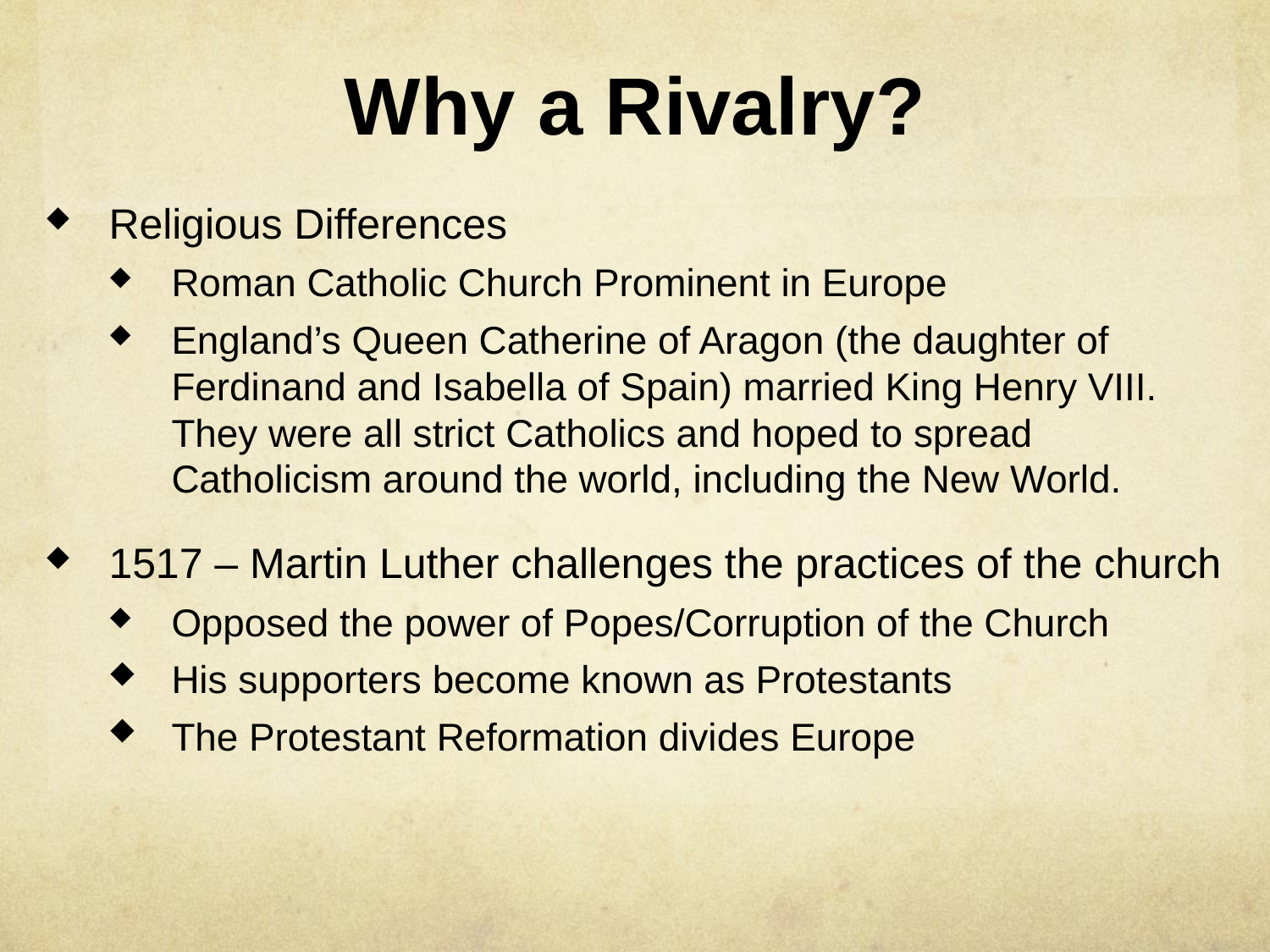

# Why a Rivalry?
Religious Differences
Roman Catholic Church Prominent in Europe
England’s Queen Catherine of Aragon (the daughter of Ferdinand and Isabella of Spain) married King Henry VIII.  They were all strict Catholics and hoped to spread Catholicism around the world, including the New World.
1517 – Martin Luther challenges the practices of the church
Opposed the power of Popes/Corruption of the Church
His supporters become known as Protestants
The Protestant Reformation divides Europe